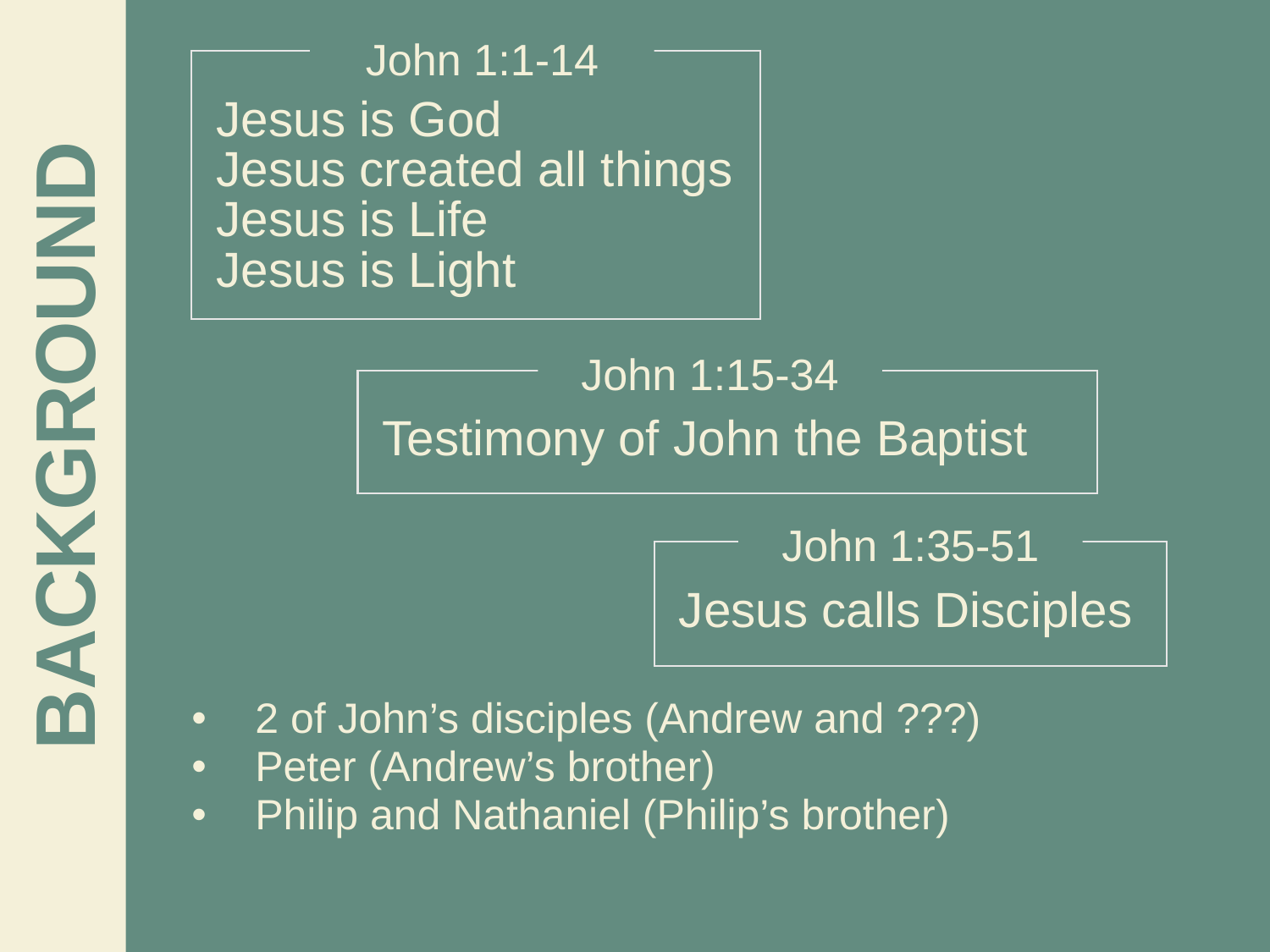

John 1:1-14

Jesus is God
Jesus created all things
Jesus is Life
Jesus is Light
John 1:15-34

BACKGROUND
Testimony of John the Baptist
John 1:35-51

Jesus calls Disciples
2 of John’s disciples (Andrew and ???)
Peter (Andrew’s brother)
Philip and Nathaniel (Philip’s brother)